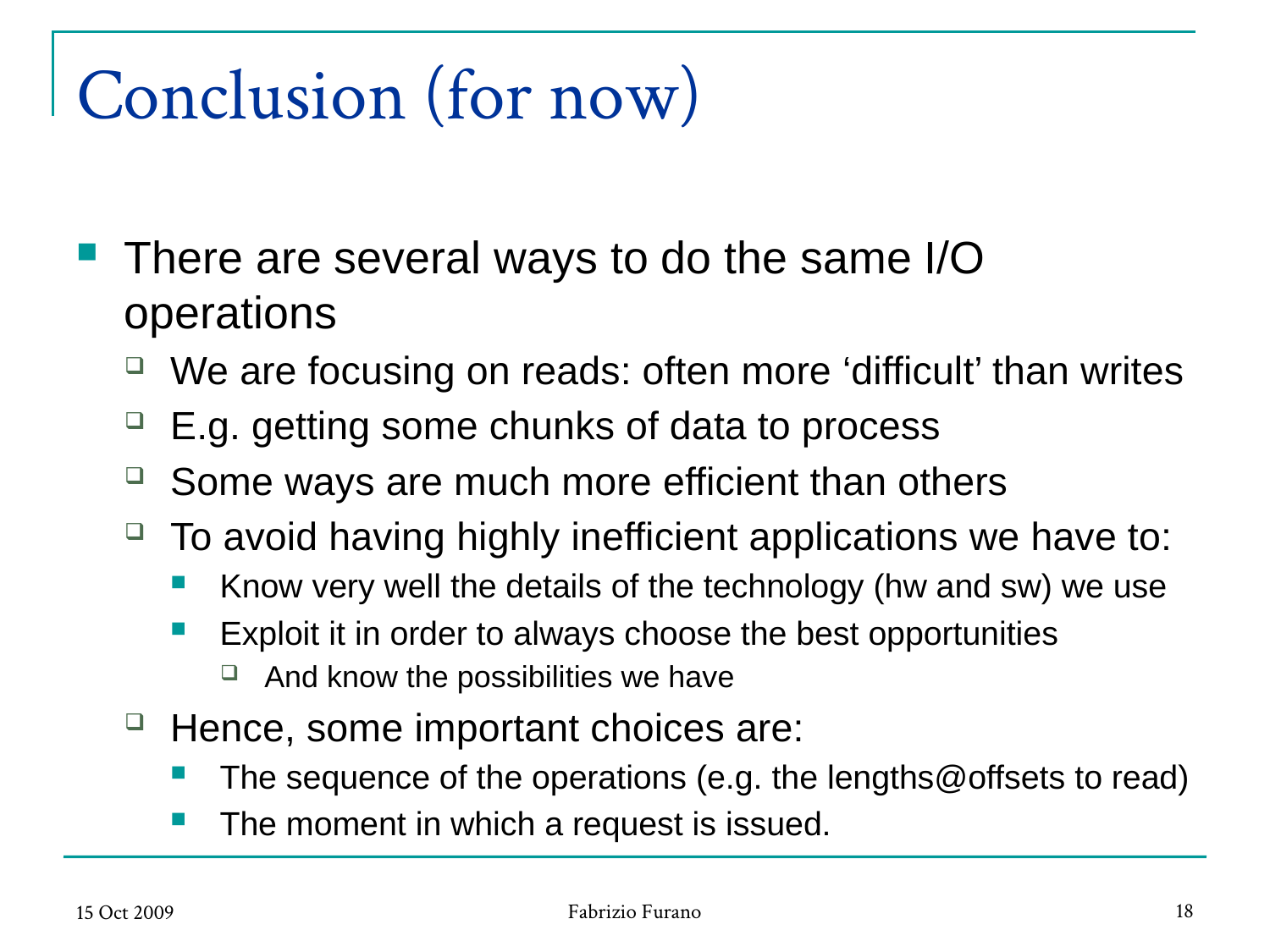

# Conclusion (for now)
There are several ways to do the same I/O operations
We are focusing on reads: often more ‘difficult’ than writes
E.g. getting some chunks of data to process
Some ways are much more efficient than others
To avoid having highly inefficient applications we have to:
Know very well the details of the technology (hw and sw) we use
Exploit it in order to always choose the best opportunities
And know the possibilities we have
Hence, some important choices are:
The sequence of the operations (e.g. the lengths@offsets to read)
The moment in which a request is issued.
15 Oct 2009
18
Fabrizio Furano